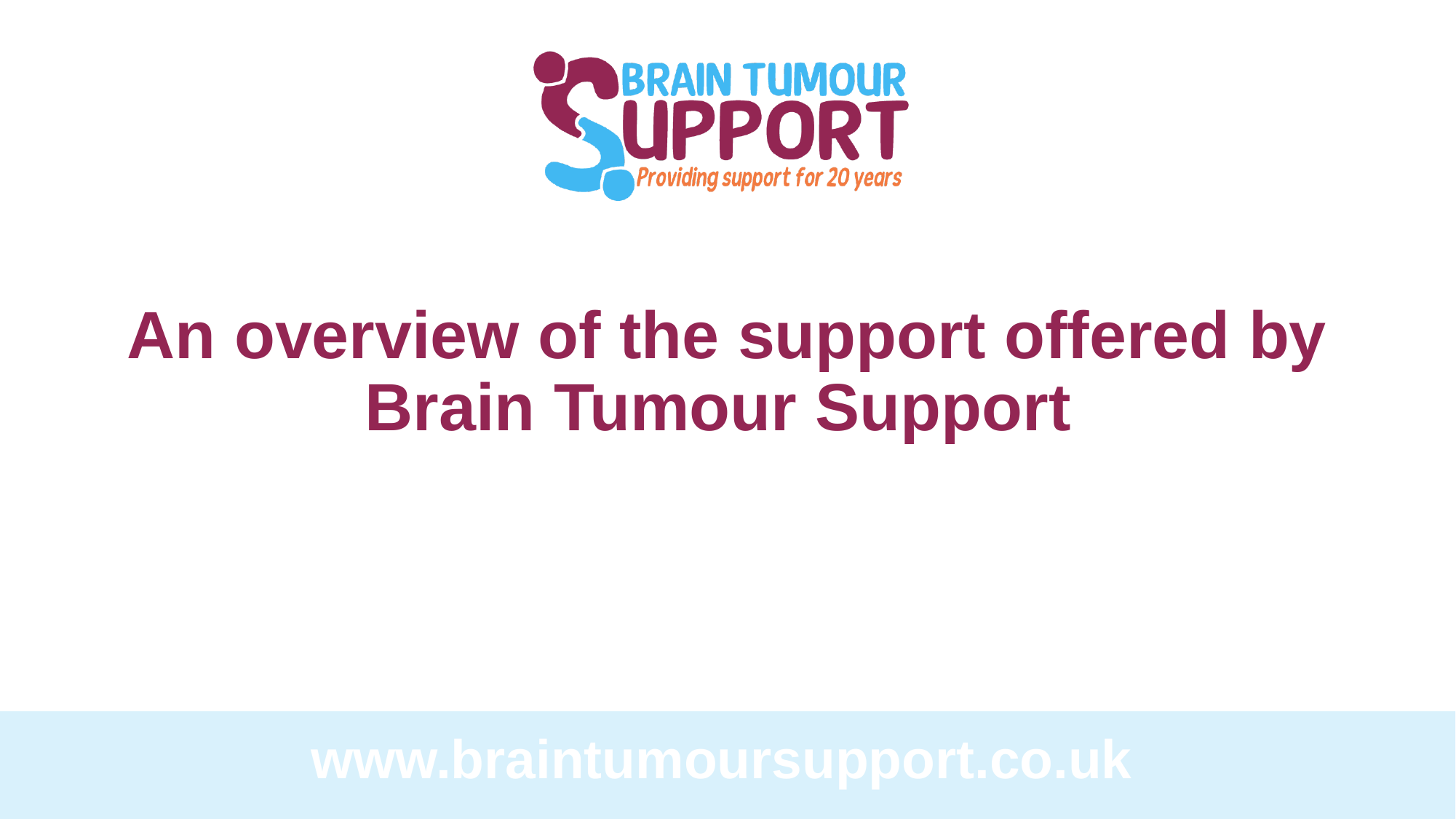

# An overview of the support offered by Brain Tumour Support